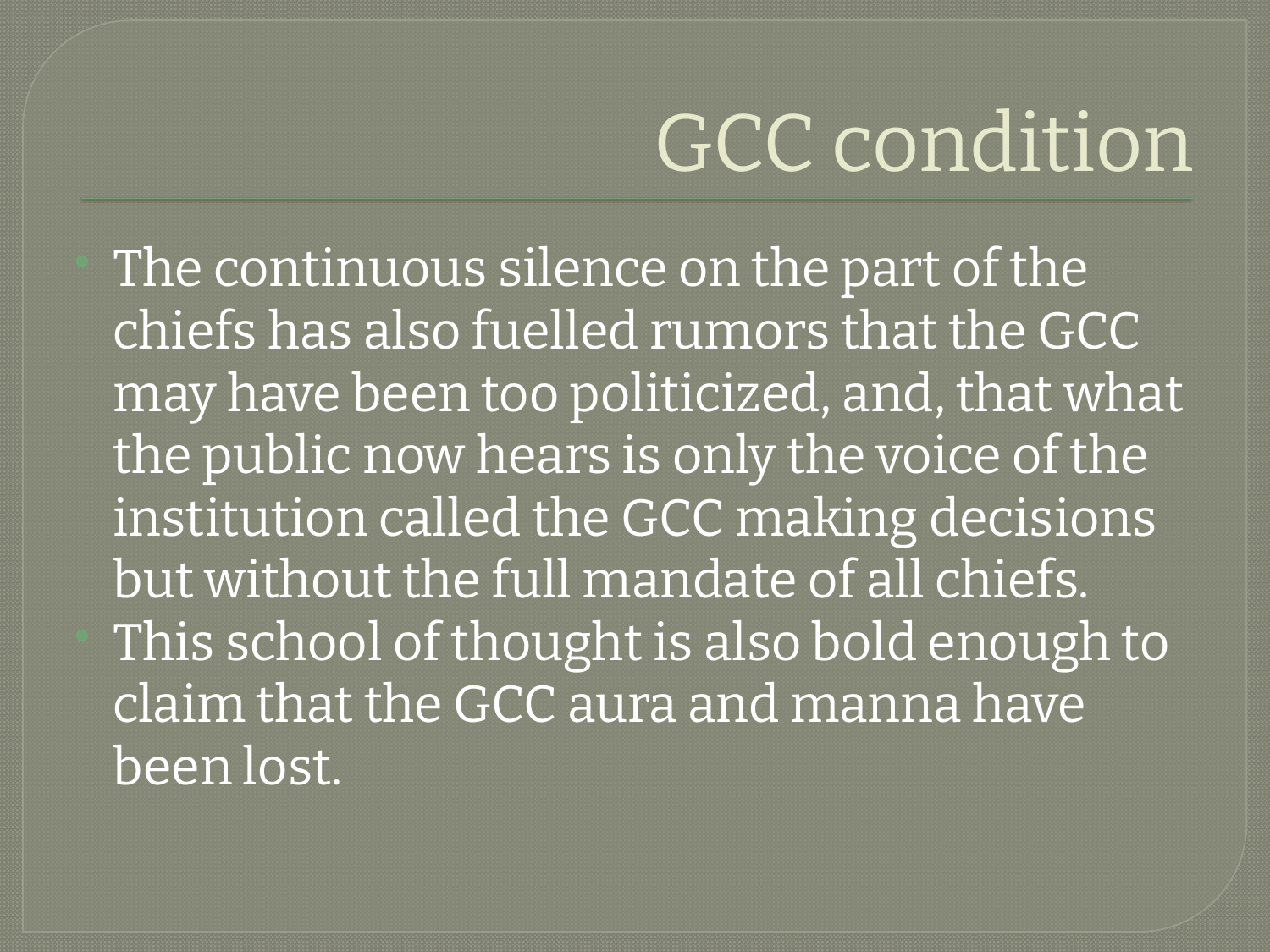

# GCC condition
The continuous silence on the part of the chiefs has also fuelled rumors that the GCC may have been too politicized, and, that what the public now hears is only the voice of the institution called the GCC making decisions but without the full mandate of all chiefs.
This school of thought is also bold enough to claim that the GCC aura and manna have been lost.